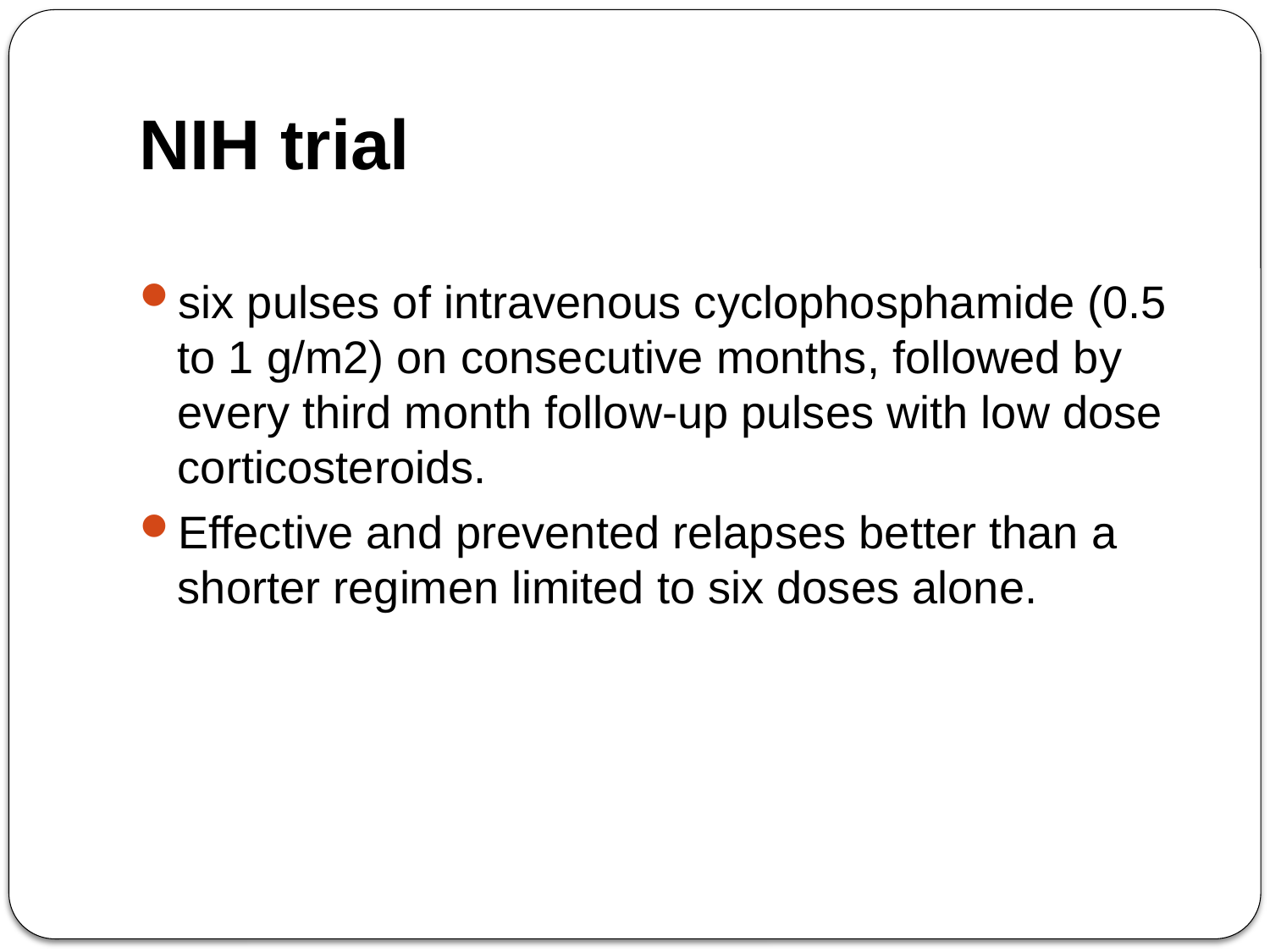

# NIH trial

six pulses of intravenous cyclophosphamide (0.5 to 1 g/m2) on consecutive months, followed by every third month follow-up pulses with low dose corticosteroids.
Effective and prevented relapses better than a shorter regimen limited to six doses alone.